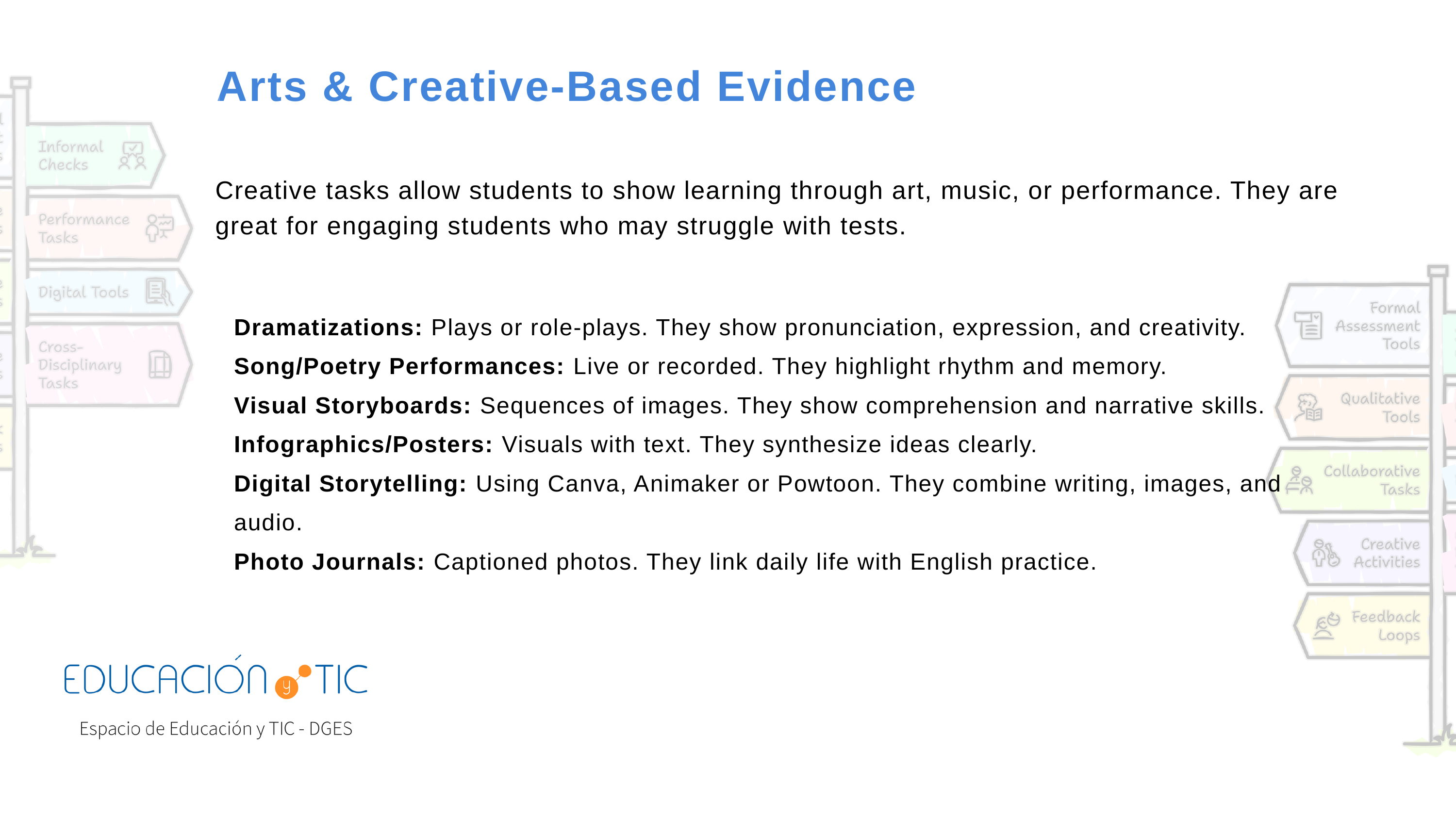

Arts & Creative-Based Evidence

Creative tasks allow students to show learning through art, music, or performance. They are great for engaging students who may struggle with tests.

Dramatizations: Plays or role-plays. They show pronunciation, expression, and creativity.
Song/Poetry Performances: Live or recorded. They highlight rhythm and memory.
Visual Storyboards: Sequences of images. They show comprehension and narrative skills.
Infographics/Posters: Visuals with text. They synthesize ideas clearly.
Digital Storytelling: Using Canva, Animaker or Powtoon. They combine writing, images, and audio.
Photo Journals: Captioned photos. They link daily life with English practice.